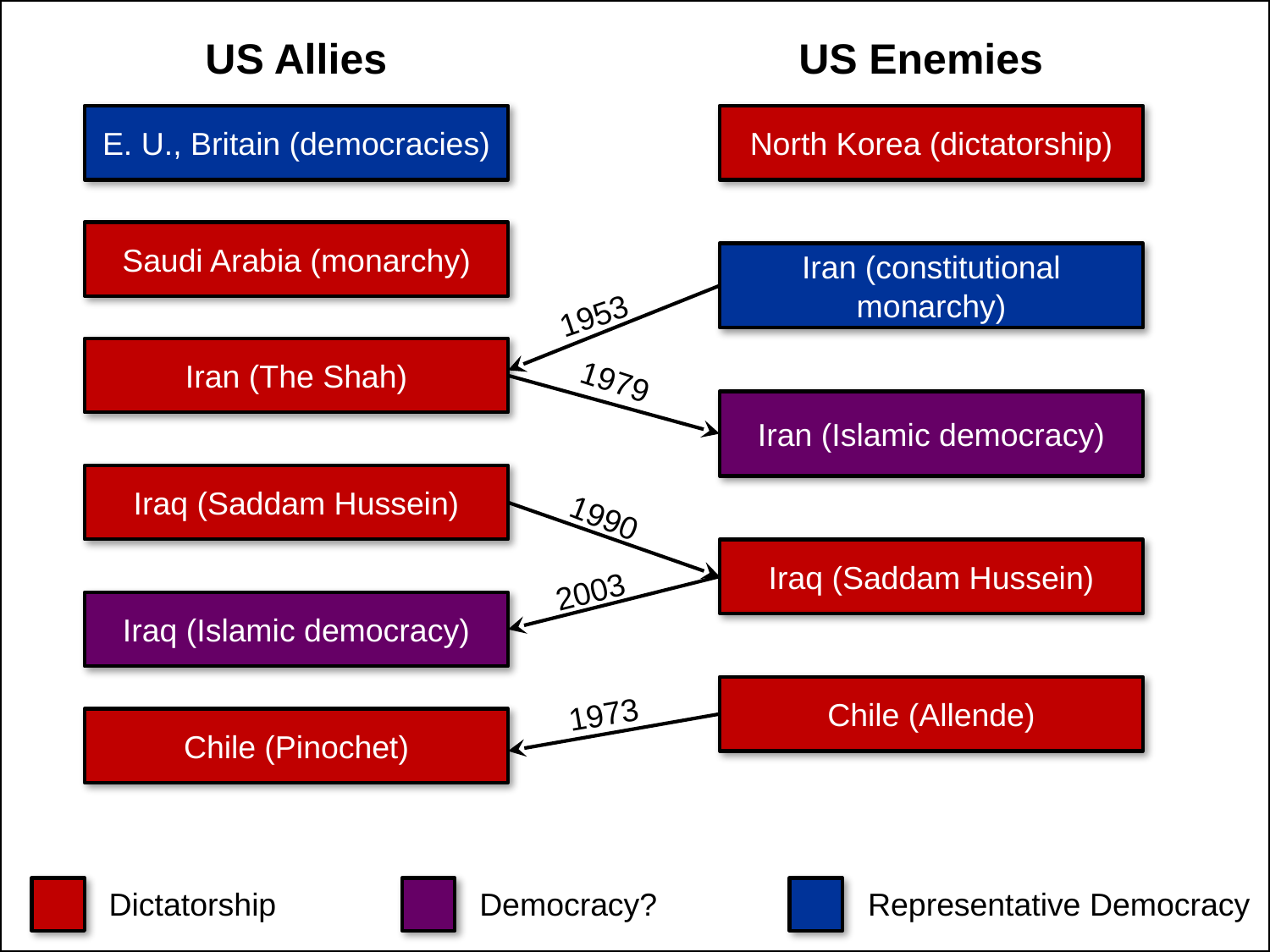

US Allies
US Enemies
E. U., Britain (democracies)
North Korea (dictatorship)
Saudi Arabia (monarchy)
Iran (constitutional monarchy)

1953
Iran (The Shah)
1979
Iran (Islamic democracy)
Iraq (Saddam Hussein)
1990
Iraq (Saddam Hussein)
2003
Iraq (Islamic democracy)
Chile (Allende)
1973
Chile (Pinochet)

Dictatorship

Democracy?

Representative Democracy